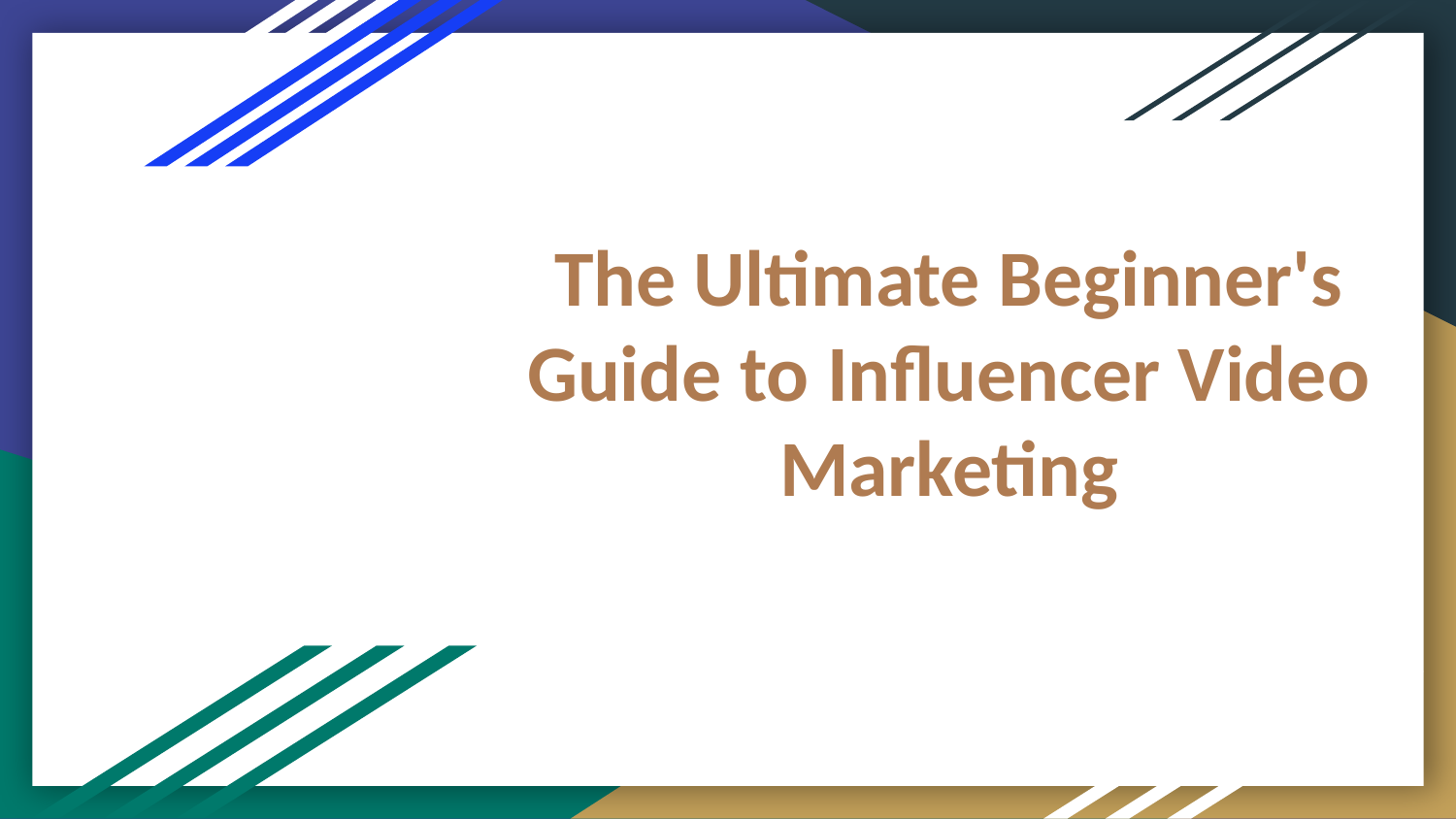

# The Ultimate Beginner's Guide to Influencer Video Marketing